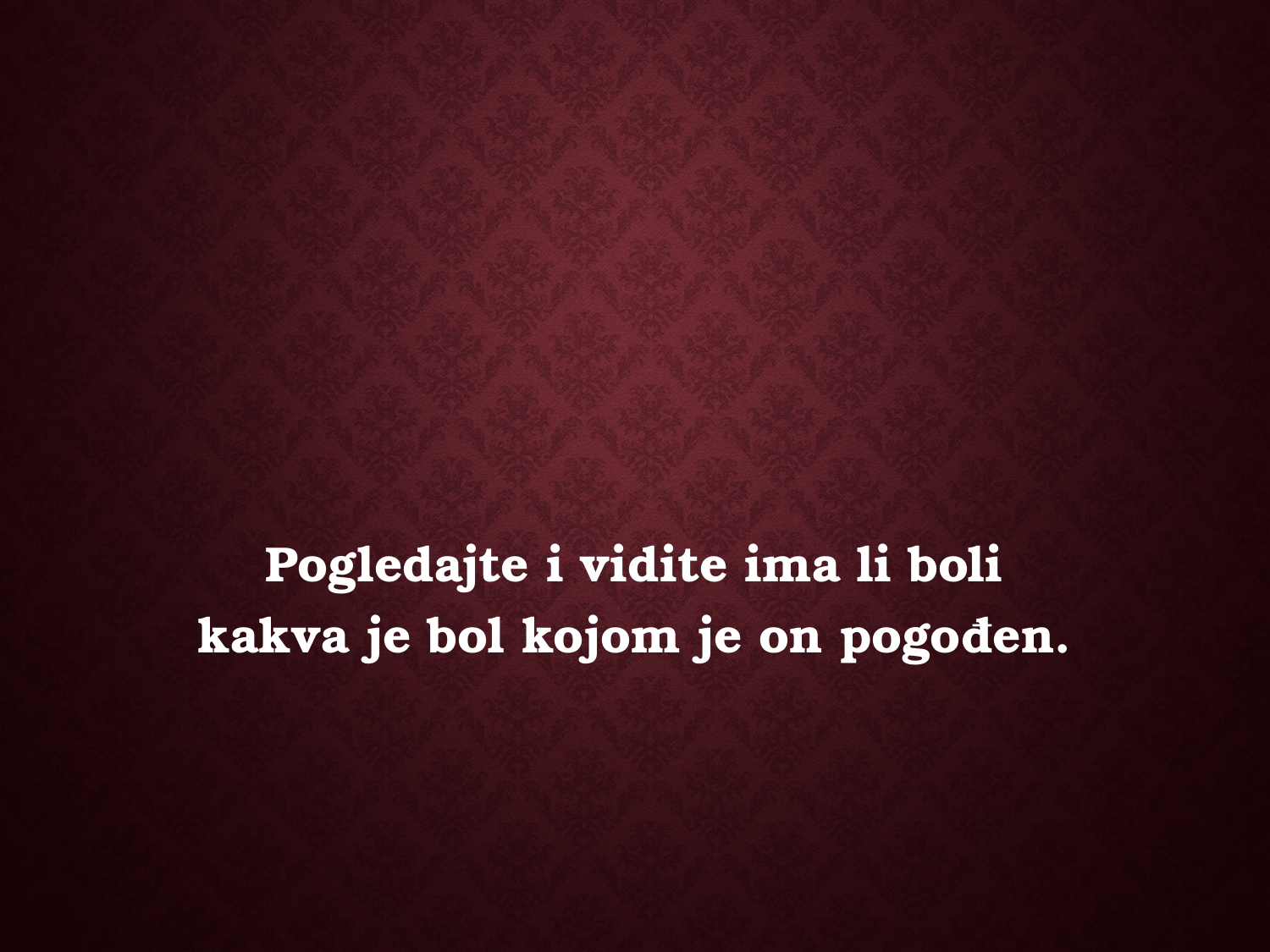

Pogledajte i vidite ima li boli
kakva je bol kojom je on pogođen.